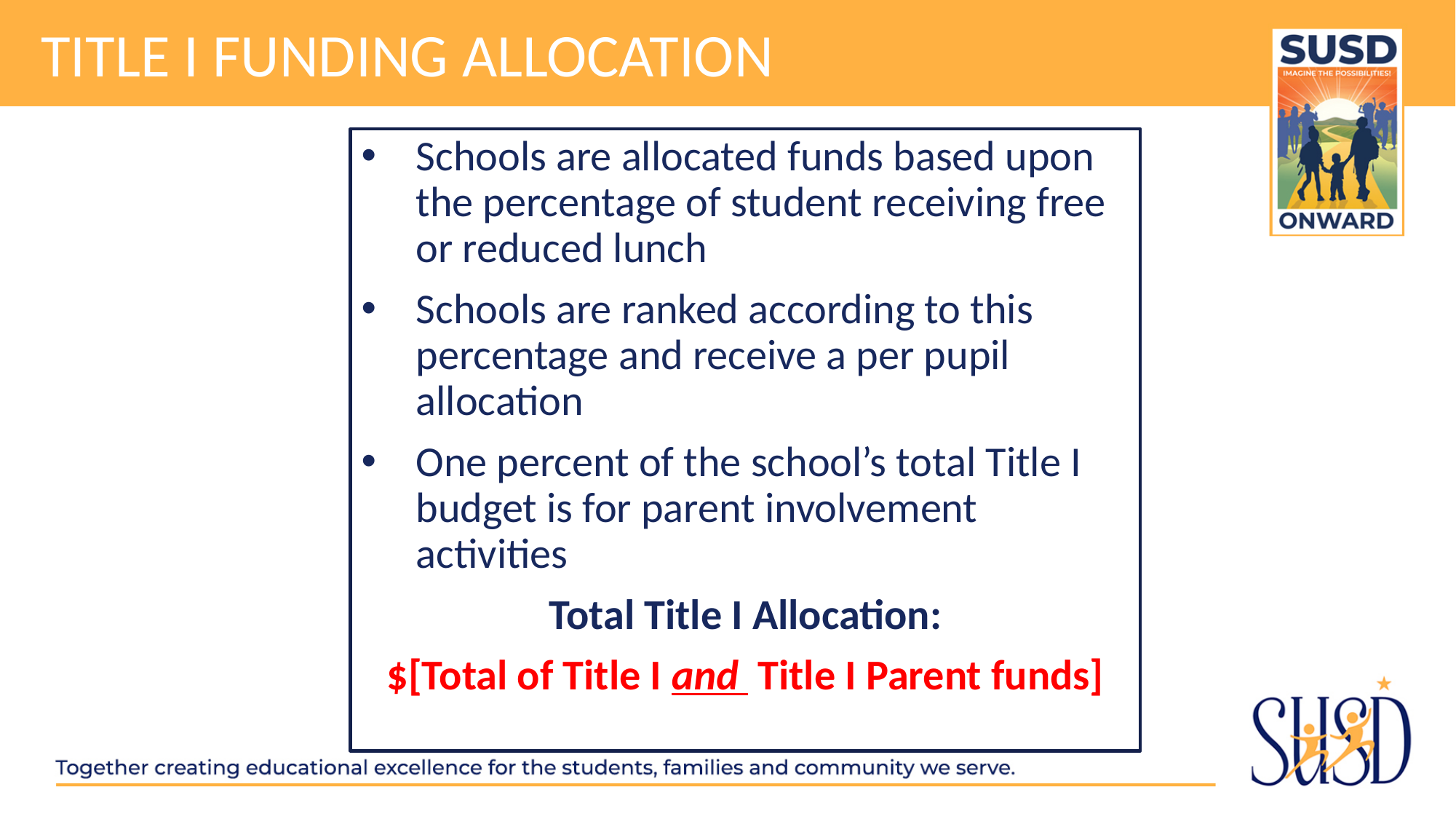

# Title I Funding allocation
Schools are allocated funds based upon the percentage of student receiving free or reduced lunch
Schools are ranked according to this percentage and receive a per pupil allocation
One percent of the school’s total Title I budget is for parent involvement activities
Total Title I Allocation:
$[Total of Title I and  Title I Parent funds]